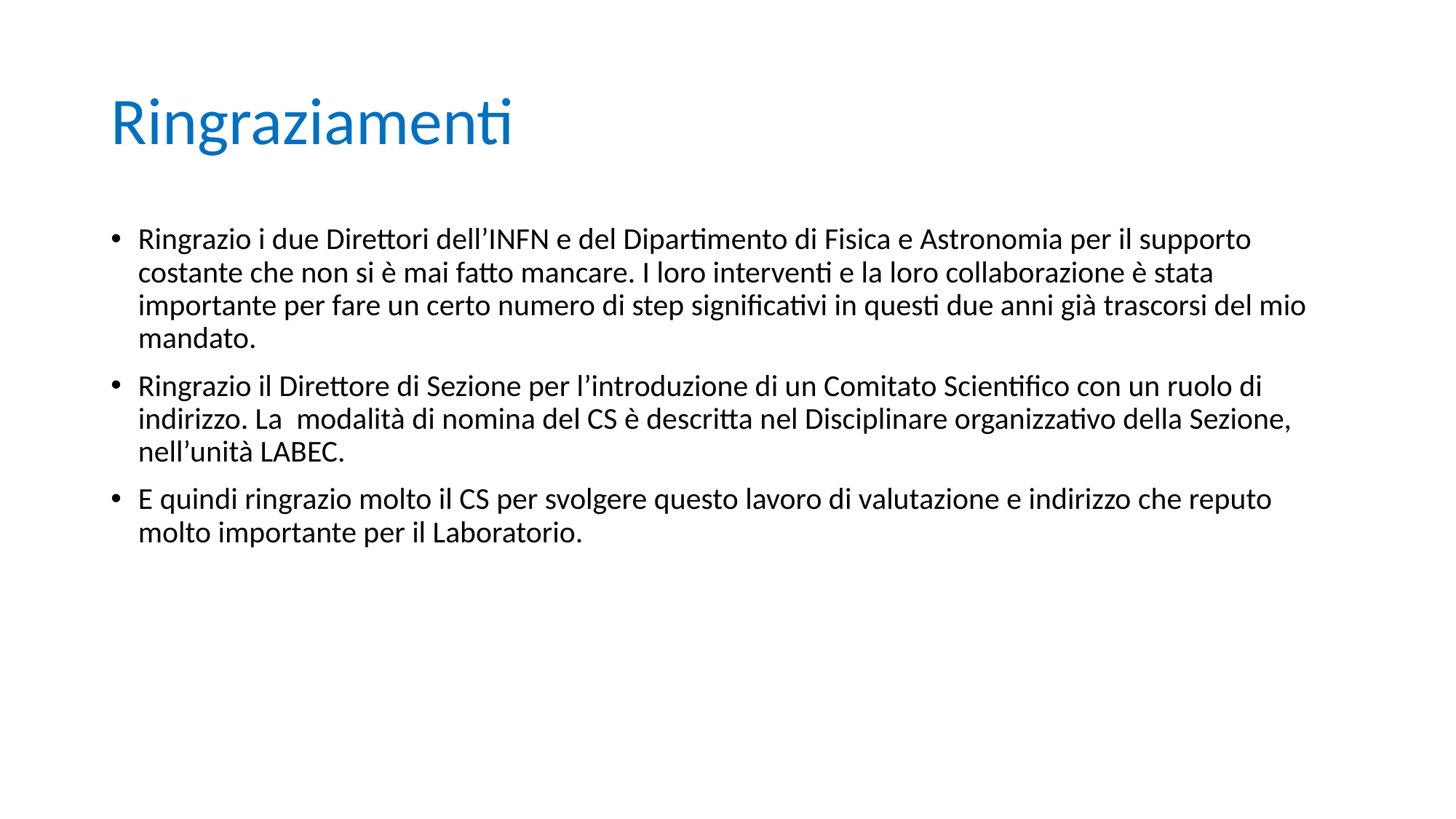

# Ringraziamenti
Ringrazio i due Direttori dell’INFN e del Dipartimento di Fisica e Astronomia per il supporto costante che non si è mai fatto mancare. I loro interventi e la loro collaborazione è stata importante per fare un certo numero di step significativi in questi due anni già trascorsi del mio mandato.
Ringrazio il Direttore di Sezione per l’introduzione di un Comitato Scientifico con un ruolo di indirizzo. La  modalità di nomina del CS è descritta nel Disciplinare organizzativo della Sezione, nell’unità LABEC.
E quindi ringrazio molto il CS per svolgere questo lavoro di valutazione e indirizzo che reputo molto importante per il Laboratorio.